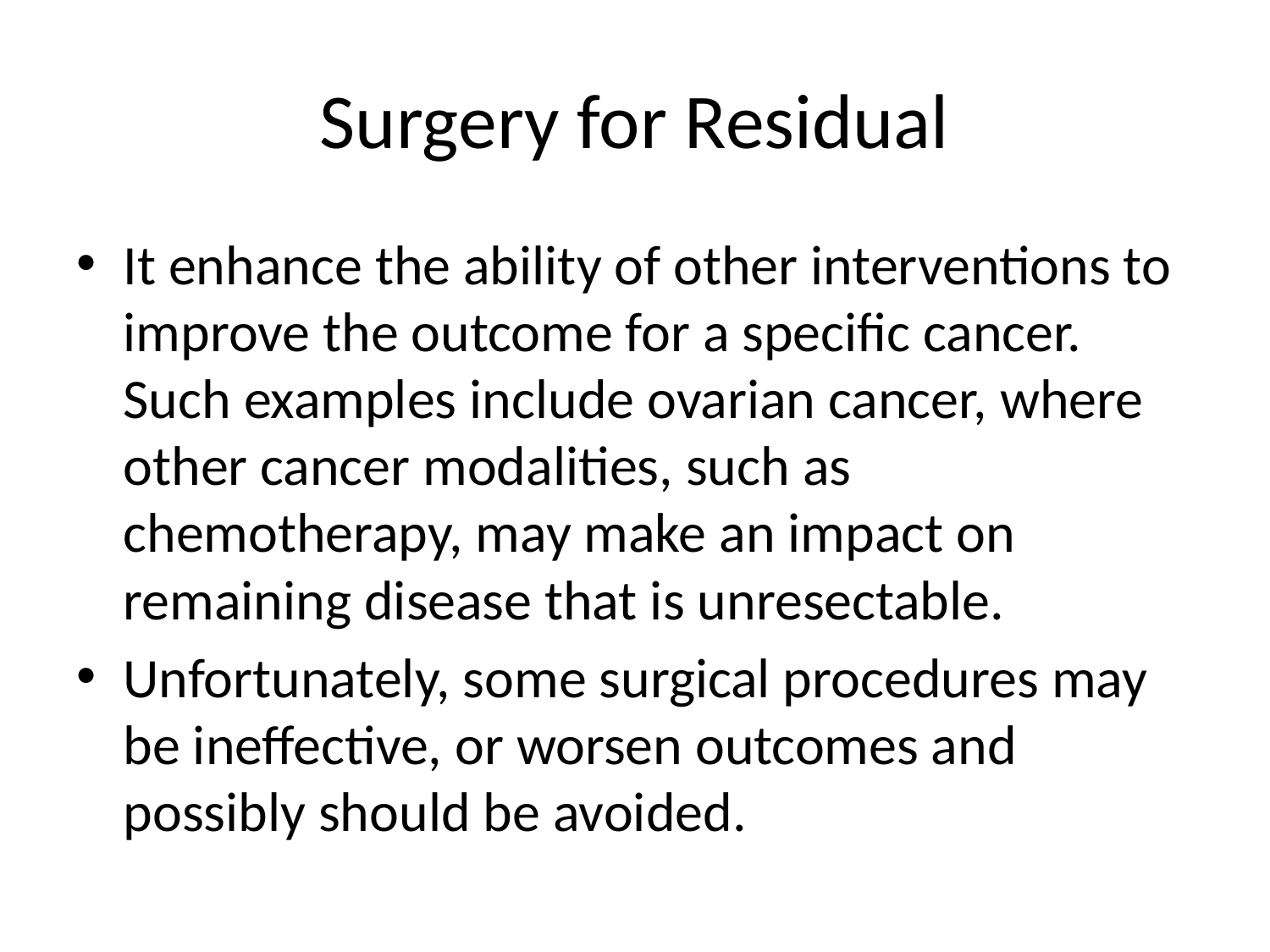

# Surgery for Residual
It enhance the ability of other interventions to improve the outcome for a specific cancer. Such examples include ovarian cancer, where other cancer modalities, such as chemotherapy, may make an impact on remaining disease that is unresectable.
Unfortunately, some surgical procedures may be ineffective, or worsen outcomes and possibly should be avoided.